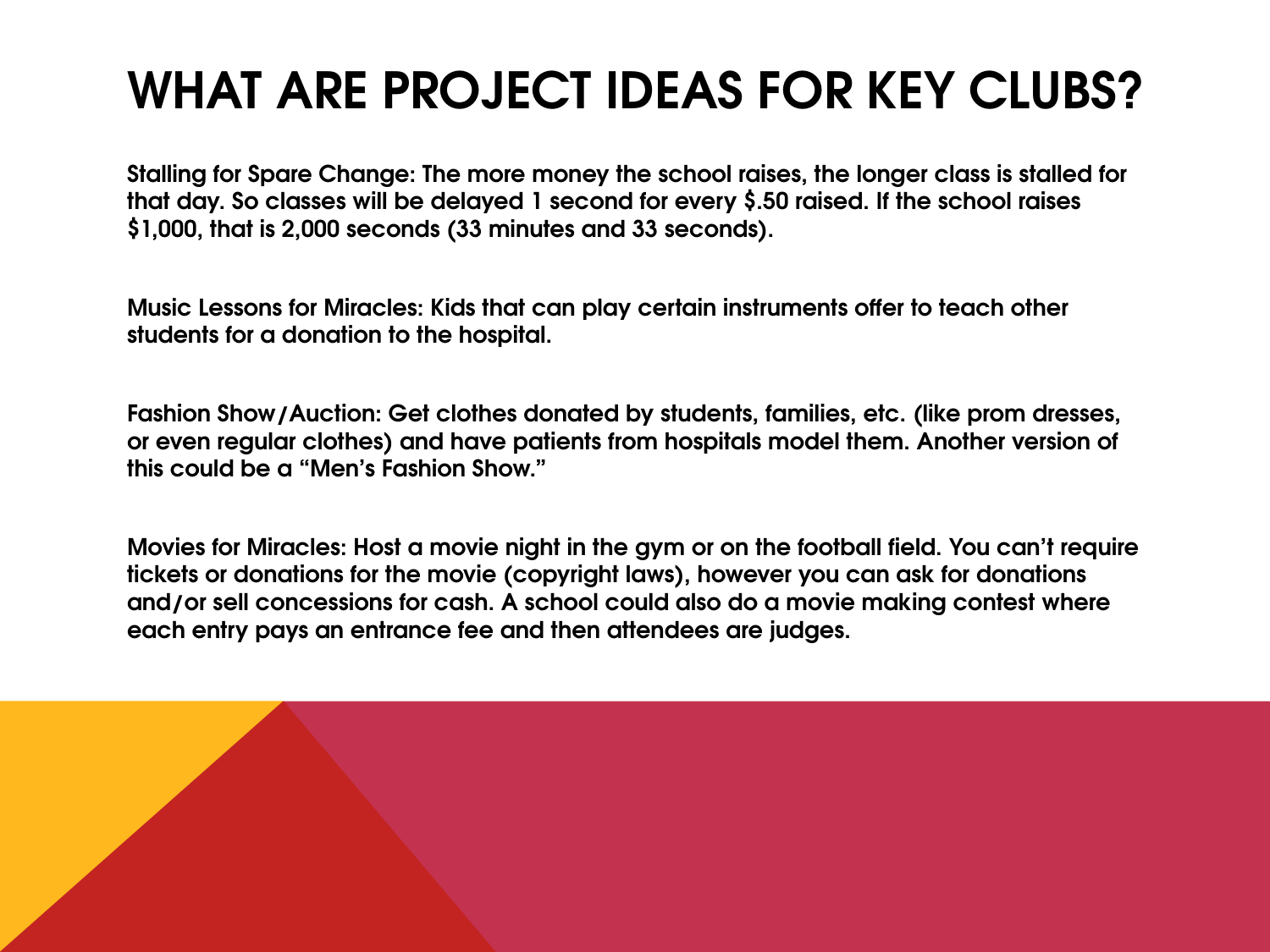

# What are project ideas for Key Clubs?
Stalling for Spare Change: The more money the school raises, the longer class is stalled for that day. So classes will be delayed 1 second for every $.50 raised. If the school raises $1,000, that is 2,000 seconds (33 minutes and 33 seconds).

Music Lessons for Miracles: Kids that can play certain instruments offer to teach other students for a donation to the hospital.

Fashion Show/Auction: Get clothes donated by students, families, etc. (like prom dresses, or even regular clothes) and have patients from hospitals model them. Another version of this could be a “Men’s Fashion Show.”

Movies for Miracles: Host a movie night in the gym or on the football field. You can’t require tickets or donations for the movie (copyright laws), however you can ask for donations and/or sell concessions for cash. A school could also do a movie making contest where each entry pays an entrance fee and then attendees are judges.